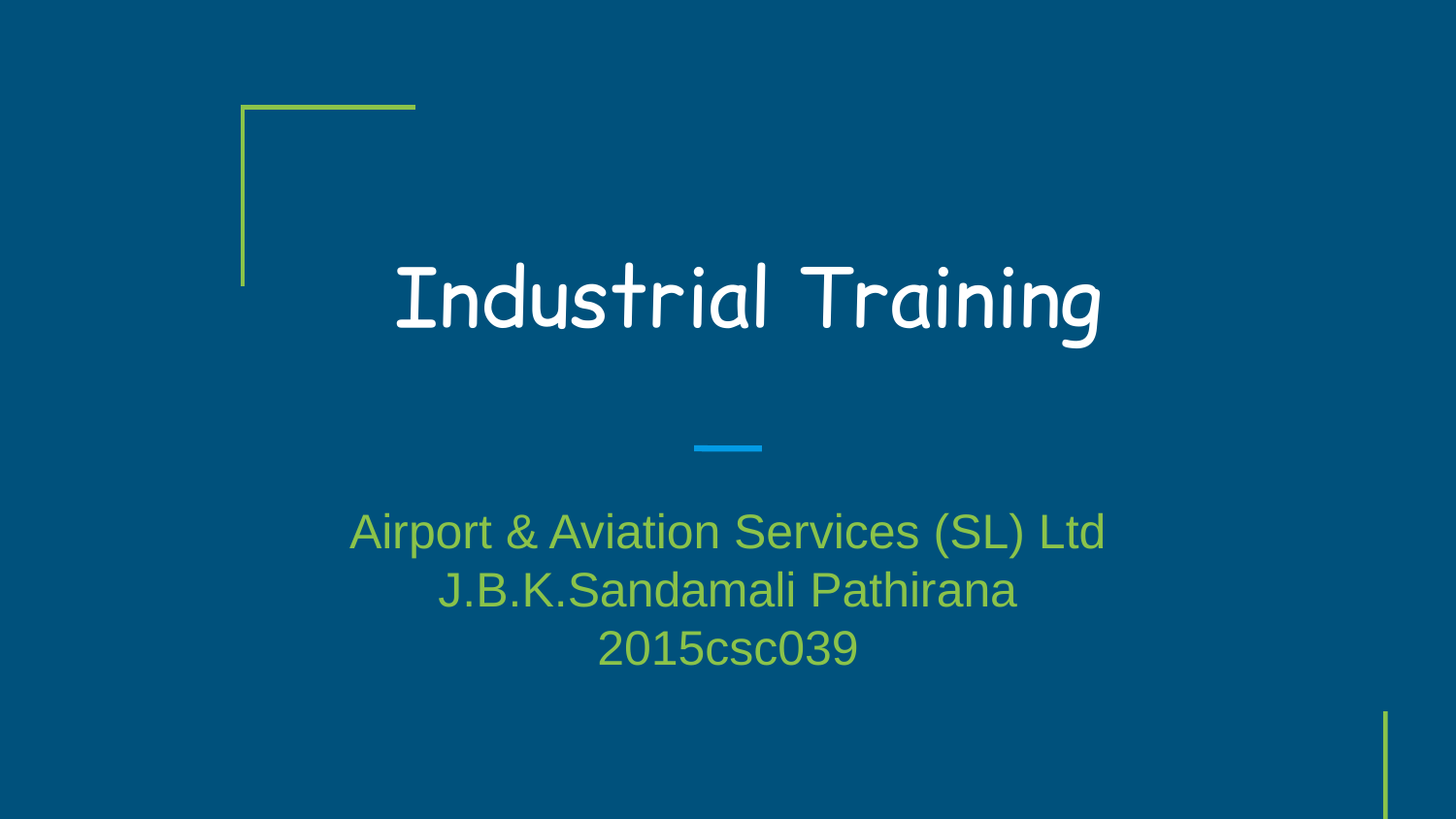

Industrial Training
Airport & Aviation Services (SL) Ltd
J.B.K.Sandamali Pathirana
2015csc039